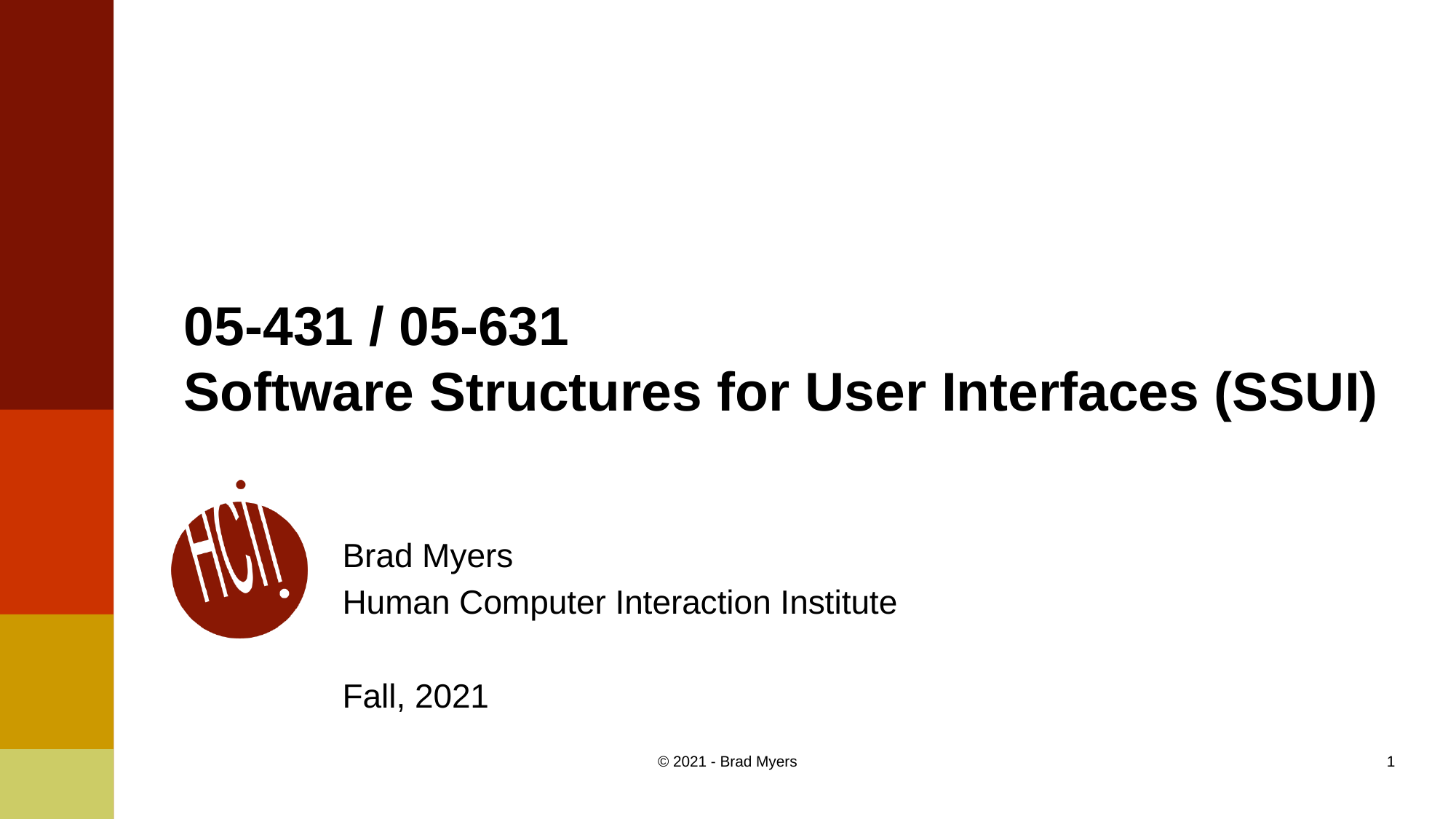

# 05-431 / 05-631 Software Structures for User Interfaces (SSUI)
Brad Myers
Human Computer Interaction Institute

Fall, 2021
© 2021 - Brad Myers
1